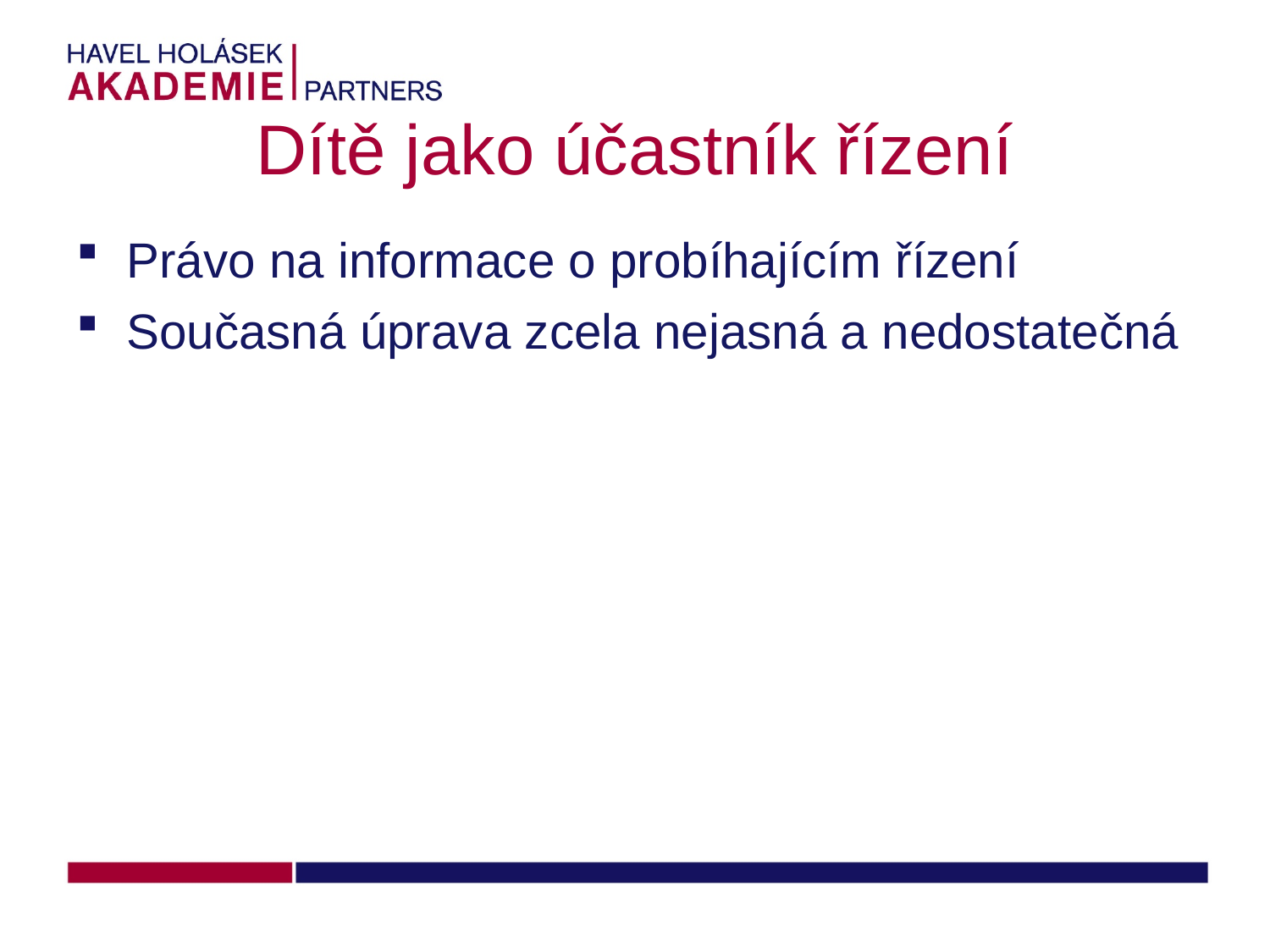

# Dítě jako účastník řízení
Právo na informace o probíhajícím řízení
Současná úprava zcela nejasná a nedostatečná